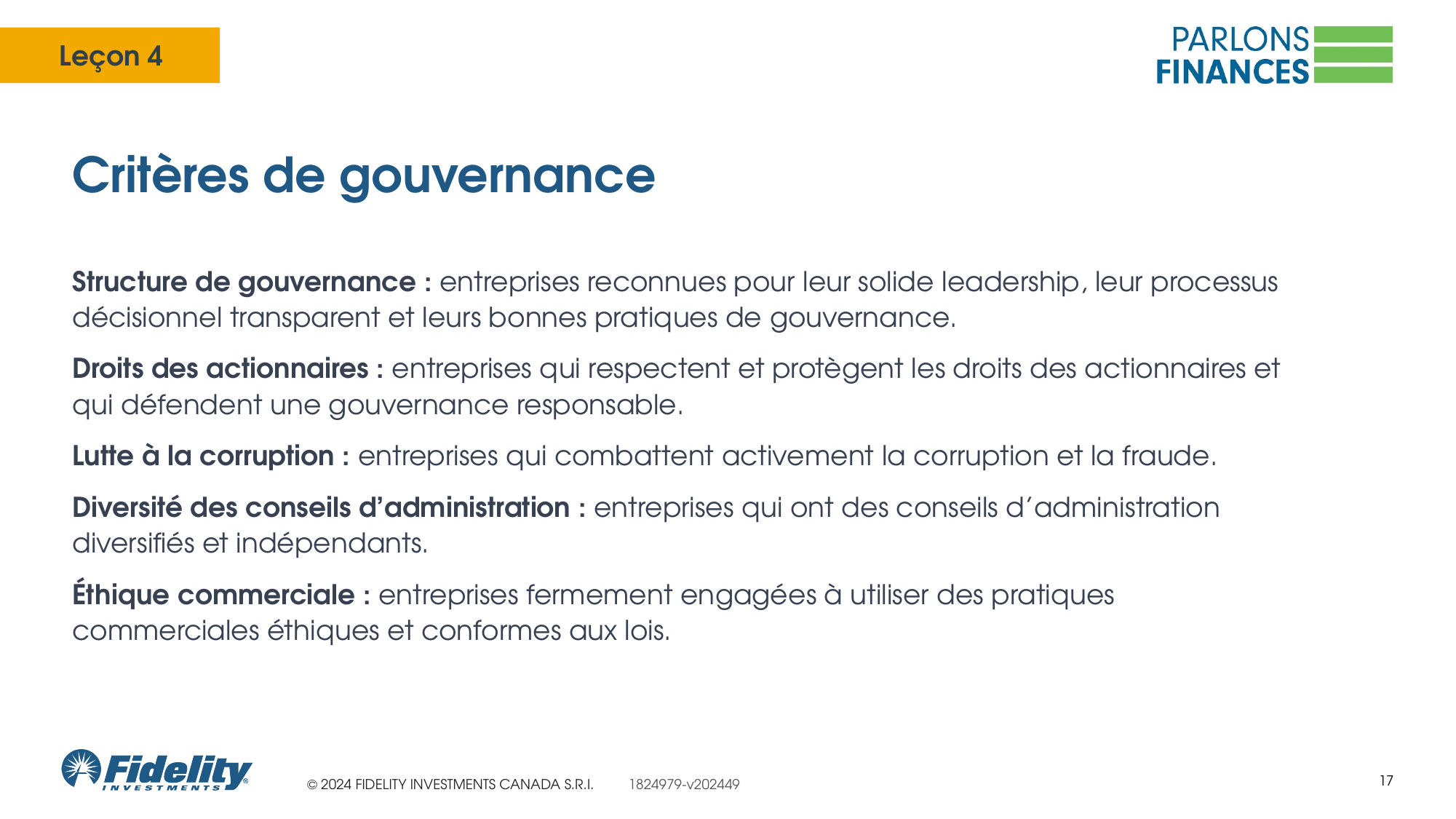

# Critères de gouvernance
Structure de gouvernance : entreprises reconnues pour leur solide leadership, leur processus décisionnel transparent et leurs bonnes pratiques de gouvernance.
Droits des actionnaires : entreprises qui respectent et protègent les droits des actionnaires et qui défendent une gouvernance responsable.
Lutte à la corruption : entreprises qui combattent activement la corruption et la fraude.
Diversité des conseils d’administration : entreprises qui ont des conseils d’administration diversifiés et indépendants.
Éthique commerciale : entreprises fermement engagées à utiliser des pratiques commerciales éthiques et conformes aux lois.
17